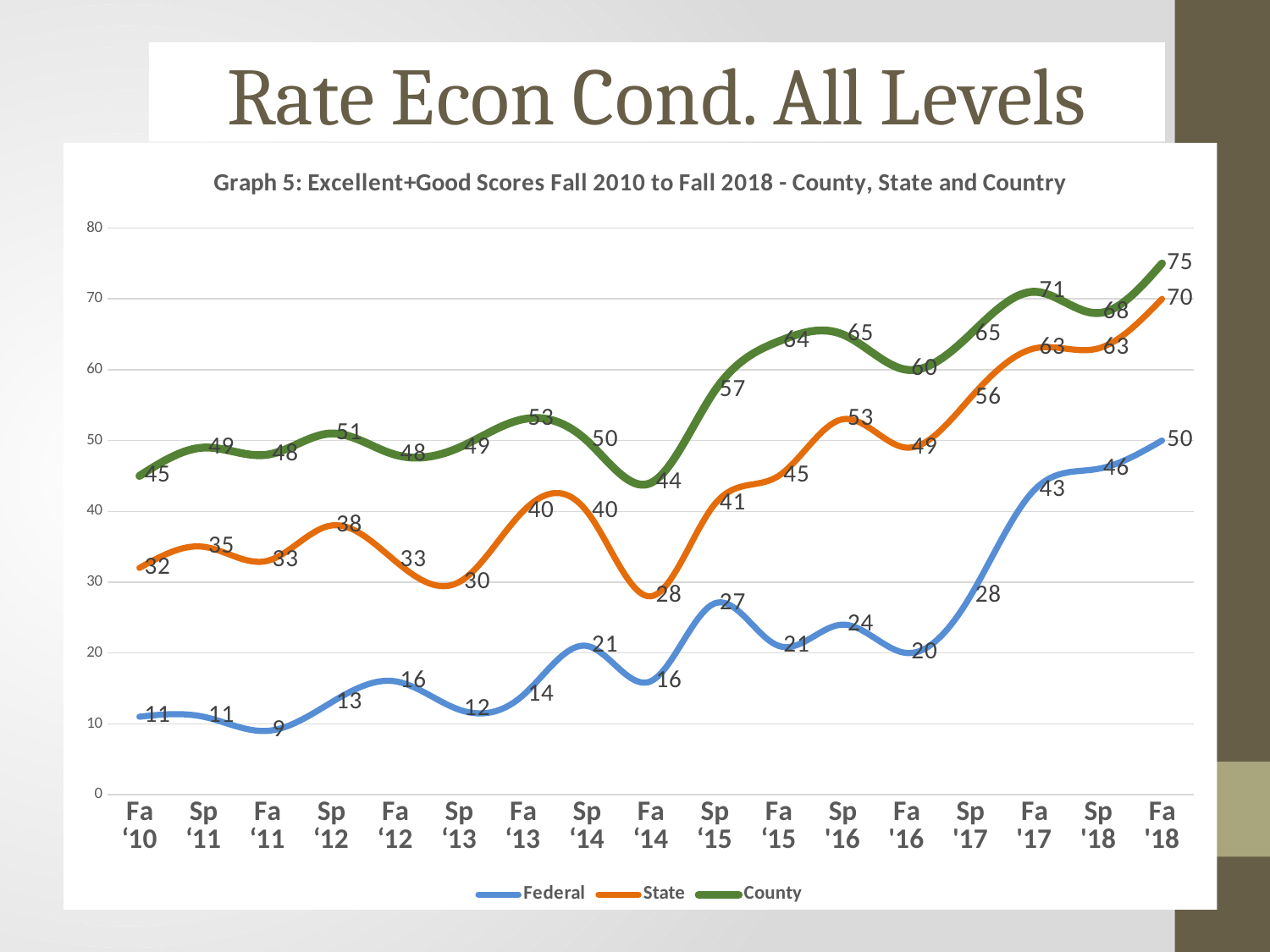

# Rate Econ Cond. All Levels

### Chart: Graph 5: Excellent+Good Scores Fall 2010 to Fall 2018 - County, State and Country

| Category | Federal | State | County |
|---|---|---|---|
| Fa ‘10 | 11.0 | 32.0 | 45.0 |
| Sp ‘11 | 11.0 | 35.0 | 49.0 |
| Fa ‘11 | 9.0 | 33.0 | 48.0 |
| Sp ‘12 | 13.0 | 38.0 | 51.0 |
| Fa ‘12 | 16.0 | 33.0 | 48.0 |
| Sp ‘13 | 12.0 | 30.0 | 49.0 |
| Fa ‘13 | 14.0 | 40.0 | 53.0 |
| Sp ‘14 | 21.0 | 40.0 | 50.0 |
| Fa ‘14 | 16.0 | 28.0 | 44.0 |
| Sp ‘15 | 27.0 | 41.0 | 57.0 |
| Fa ‘15 | 21.0 | 45.0 | 64.0 |
| Sp '16 | 24.0 | 53.0 | 65.0 |
| Fa '16 | 20.0 | 49.0 | 60.0 |
| Sp '17 | 28.0 | 56.0 | 65.0 |
| Fa '17 | 43.0 | 63.0 | 71.0 |
| Sp '18 | 46.0 | 63.0 | 68.0 |
| Fa '18 | 50.0 | 70.0 | 75.0 |